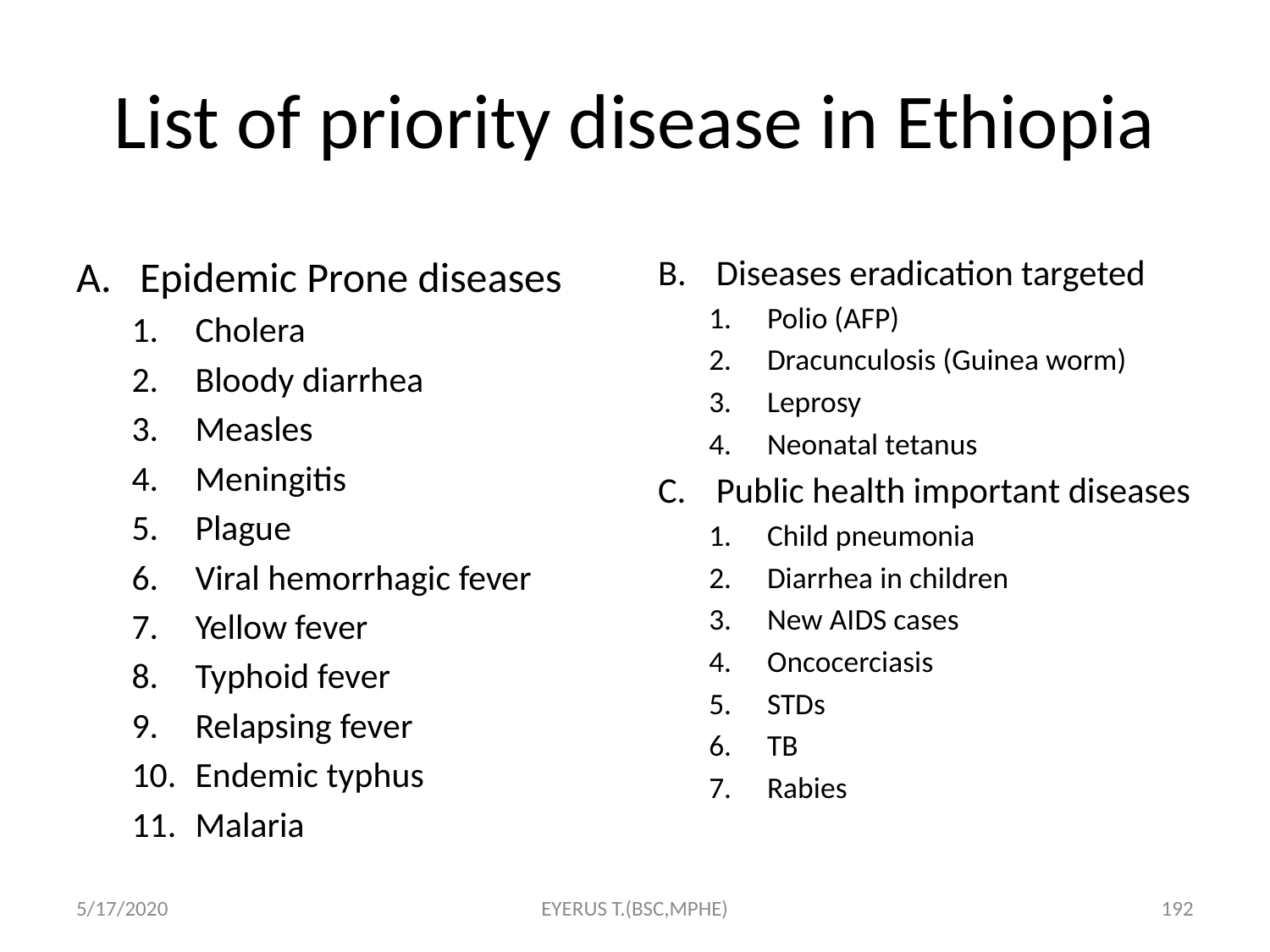

# List of priority disease in Ethiopia
Epidemic Prone diseases
Cholera
Bloody diarrhea
Measles
Meningitis
Plague
Viral hemorrhagic fever
Yellow fever
Typhoid fever
Relapsing fever
Endemic typhus
Malaria

Diseases eradication targeted
Polio (AFP)
Dracunculosis (Guinea worm)
Leprosy
Neonatal tetanus
Public health important diseases
Child pneumonia
Diarrhea in children
New AIDS cases
Oncocerciasis
STDs
TB
Rabies

5/17/2020
EYERUS T.(BSC,MPHE)
192